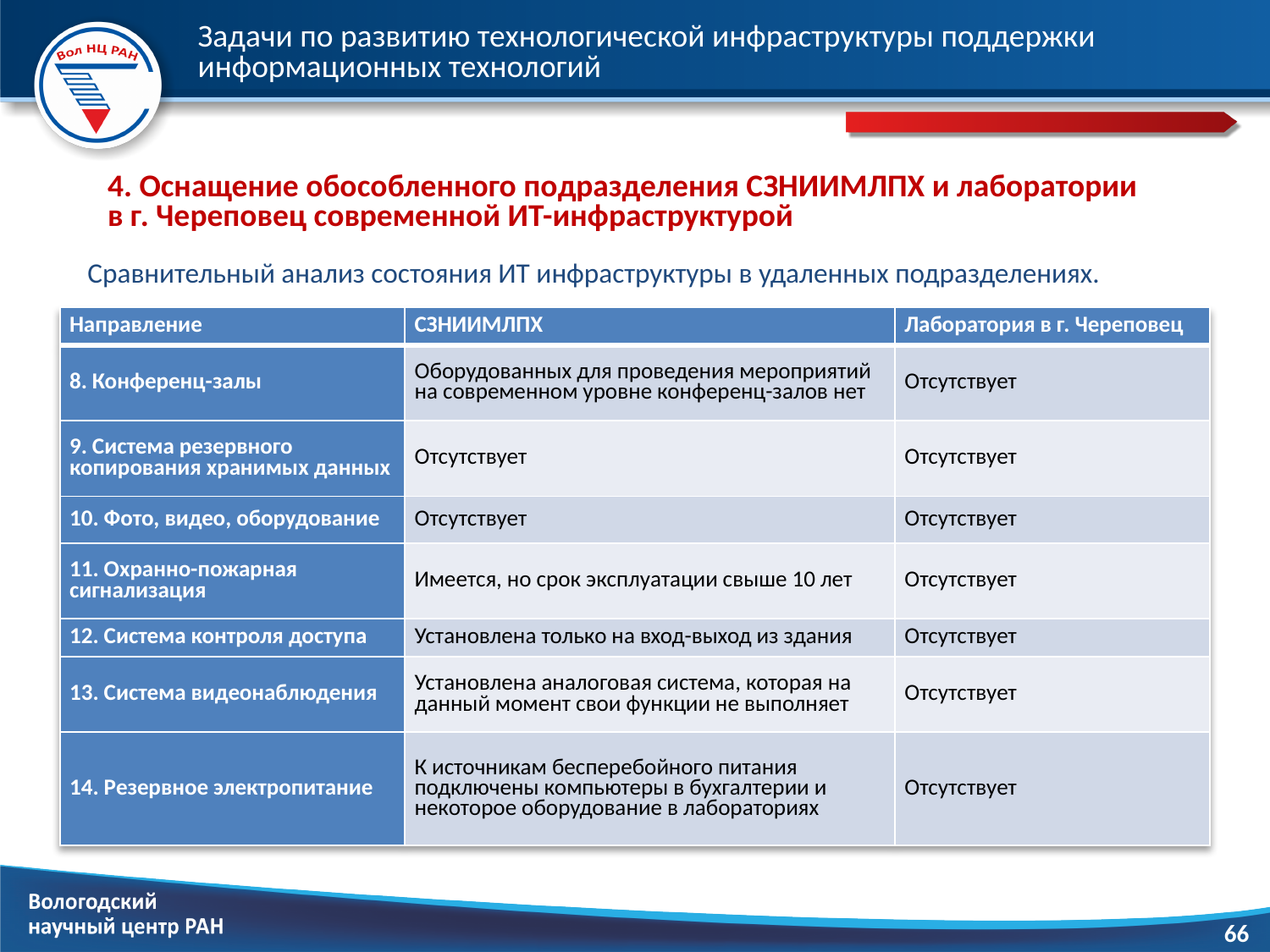

# Задачи по развитию технологической инфраструктуры поддержки информационных технологий
4. Оснащение обособленного подразделения СЗНИИМЛПХ и лаборатории
в г. Череповец современной ИТ-инфраструктурой
Сравнительный анализ состояния ИТ инфраструктуры в удаленных подразделениях.
| Направление | СЗНИИМЛПХ | Лаборатория в г. Череповец |
| --- | --- | --- |
| 8. Конференц-залы | Оборудованных для проведения мероприятий на современном уровне конференц-залов нет | Отсутствует |
| 9. Система резервного копирования хранимых данных | Отсутствует | Отсутствует |
| 10. Фото, видео, оборудование | Отсутствует | Отсутствует |
| 11. Охранно-пожарная сигнализация | Имеется, но срок эксплуатации свыше 10 лет | Отсутствует |
| 12. Система контроля доступа | Установлена только на вход-выход из здания | Отсутствует |
| 13. Система видеонаблюдения | Установлена аналоговая система, которая на данный момент свои функции не выполняет | Отсутствует |
| 14. Резервное электропитание | К источникам бесперебойного питания подключены компьютеры в бухгалтерии и некоторое оборудование в лабораториях | Отсутствует |
66